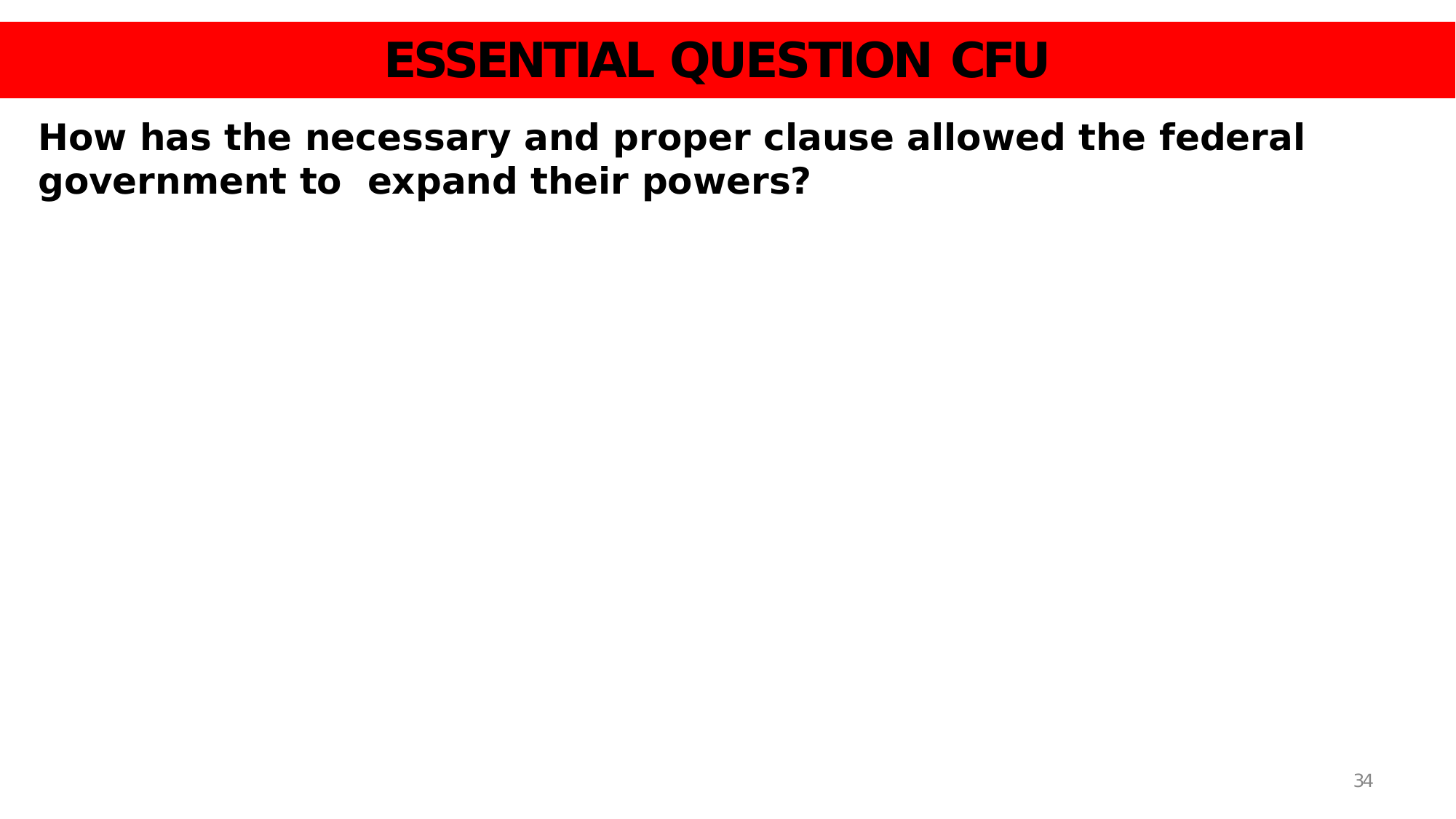

# ESSENTIAL QUESTION CFU
How has the necessary and proper clause allowed the federal government to  expand their powers?
34